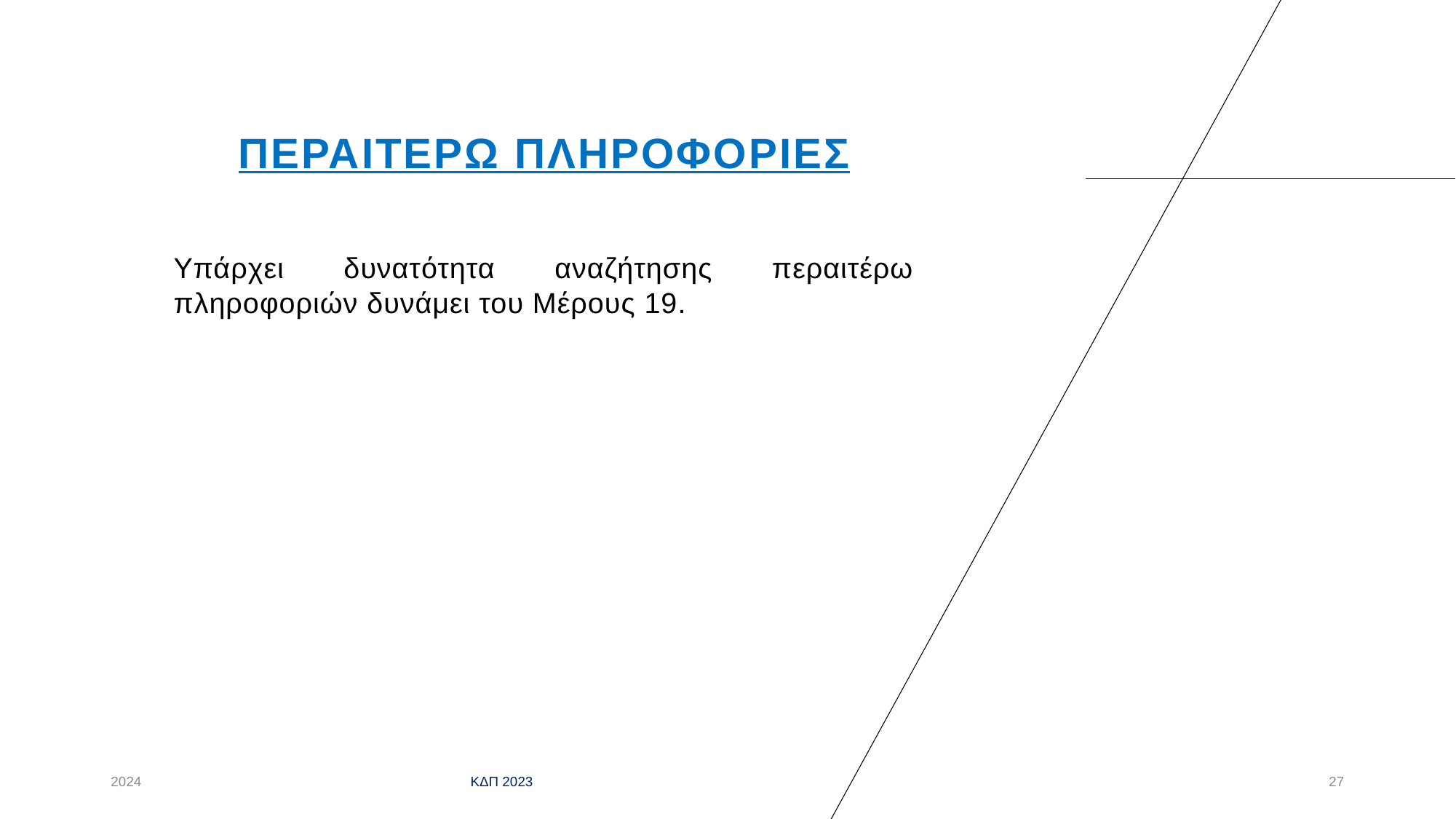

# Περαιτερω πληροφοριεσ

Υπάρχει δυνατότητα αναζήτησης περαιτέρω πληροφοριών δυνάμει του Μέρους 19.
2024
ΚΔΠ 2023
27